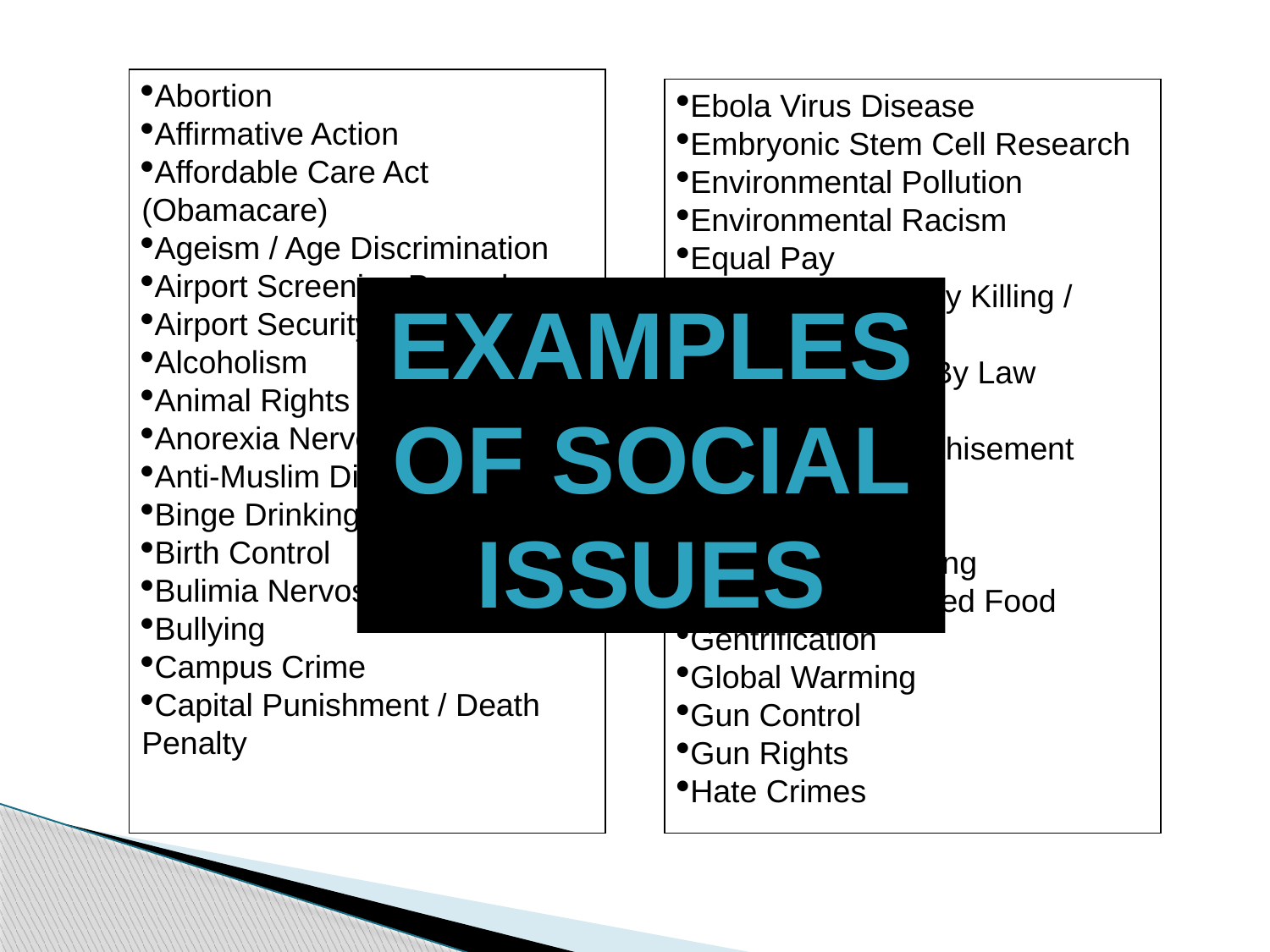

Abortion
Affirmative Action
Affordable Care Act (Obamacare)
Ageism / Age Discrimination
Airport Screening Procedures
Airport Security
Alcoholism
Animal Rights
Anorexia Nervosa
Anti-Muslim Discrimination
Binge Drinking
Birth Control
Bulimia Nervosa
Bullying
Campus Crime
Capital Punishment / Death Penalty

Ebola Virus Disease
Embryonic Stem Cell Research
Environmental Pollution
Environmental Racism
Equal Pay
Euthanasia / Mercy Killing / Assisted Suicide
Excessive Force By Law Enforcement
Felony Disenfranchisement
Gang Violence
Gay Rights
Genetic Engineering
Genetically Modified Food
Gentrification
Global Warming
Gun Control
Gun Rights
Hate Crimes

Examples of social issues